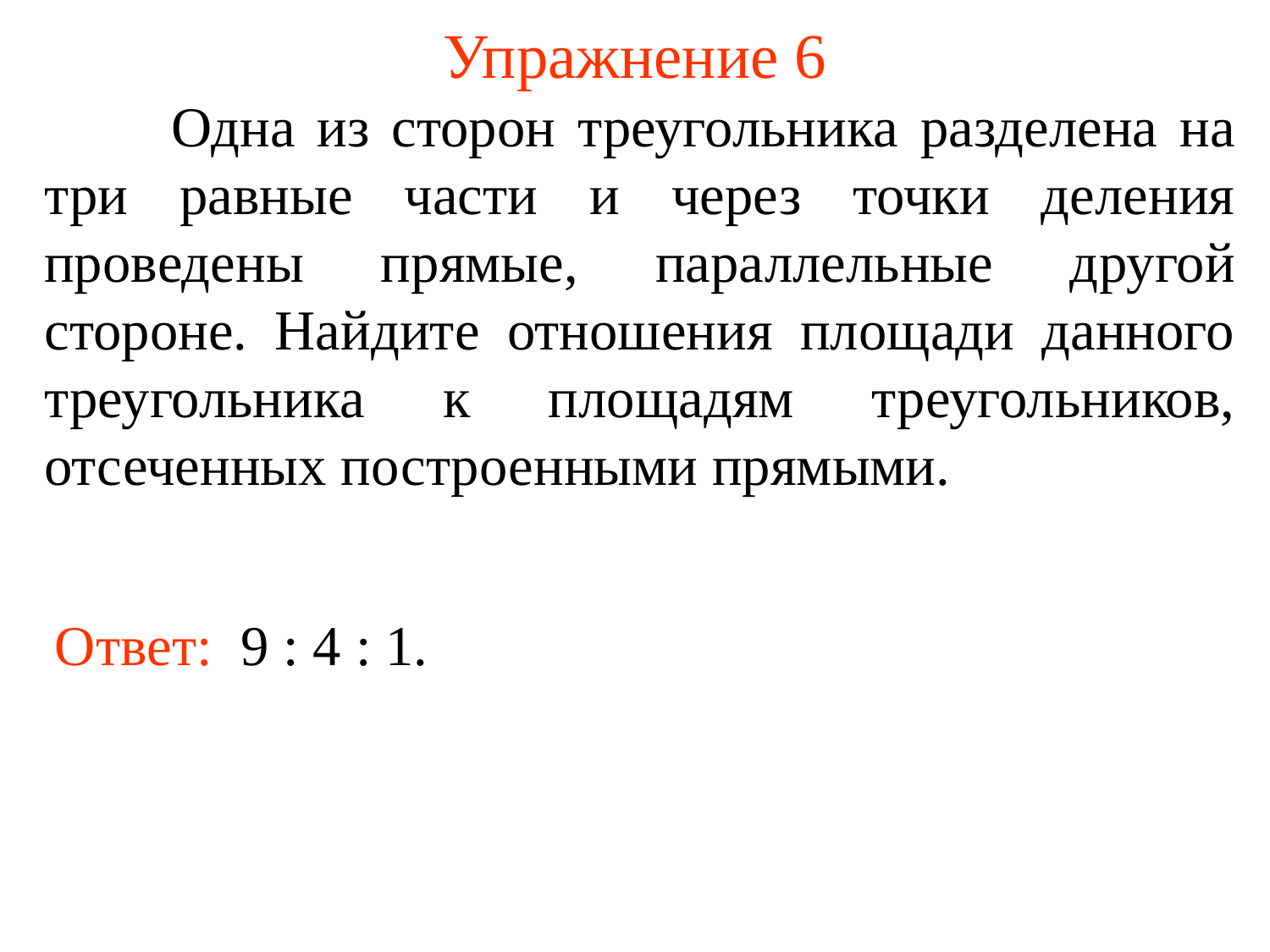

# Упражнение 6
	Одна из сторон треугольника разделена на три равные части и через точки деления проведены прямые, параллельные другой стороне. Найдите отношения площади данного треугольника к площадям треугольников, отсеченных построенными прямыми.
Ответ:  9 : 4 : 1.